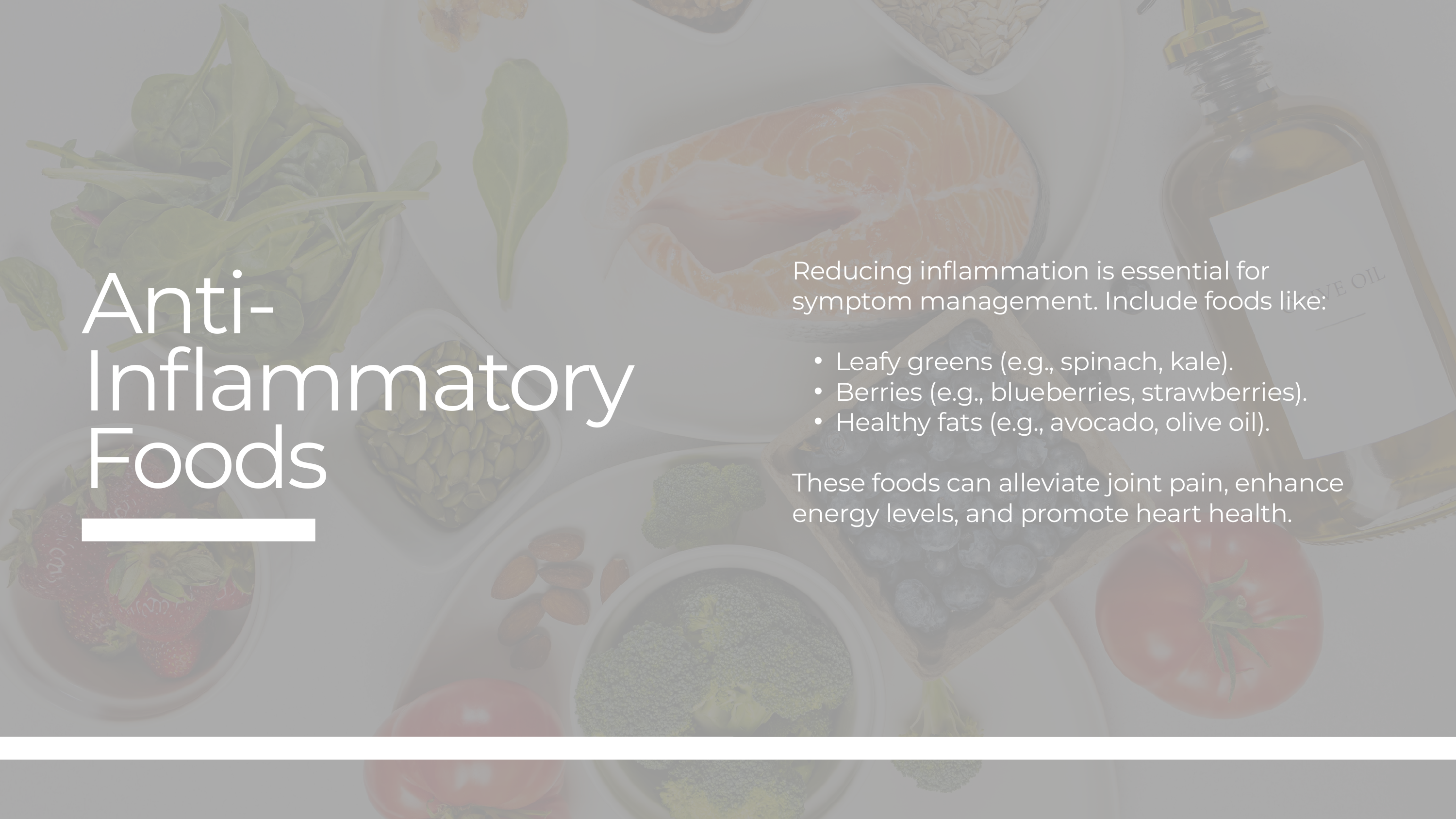

Reducing inflammation is essential for symptom management. Include foods like:

Leafy greens (e.g., spinach, kale).
Berries (e.g., blueberries, strawberries).
Healthy fats (e.g., avocado, olive oil).

These foods can alleviate joint pain, enhance energy levels, and promote heart health.
Anti-Inflammatory Foods